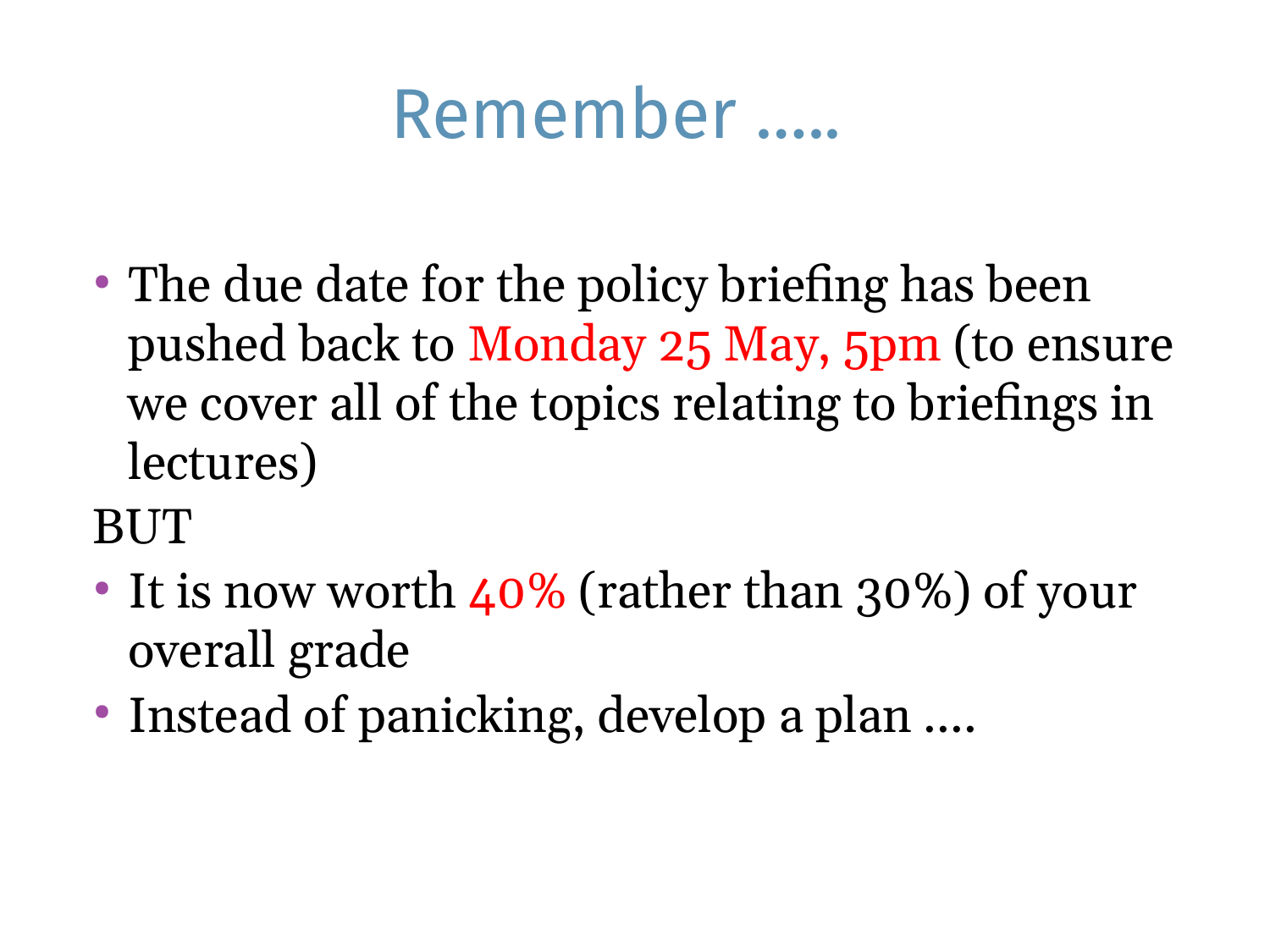

# Remember …..
The due date for the policy briefing has been pushed back to Monday 25 May, 5pm (to ensure we cover all of the topics relating to briefings in lectures)
BUT
It is now worth 40% (rather than 30%) of your overall grade
Instead of panicking, develop a plan ....